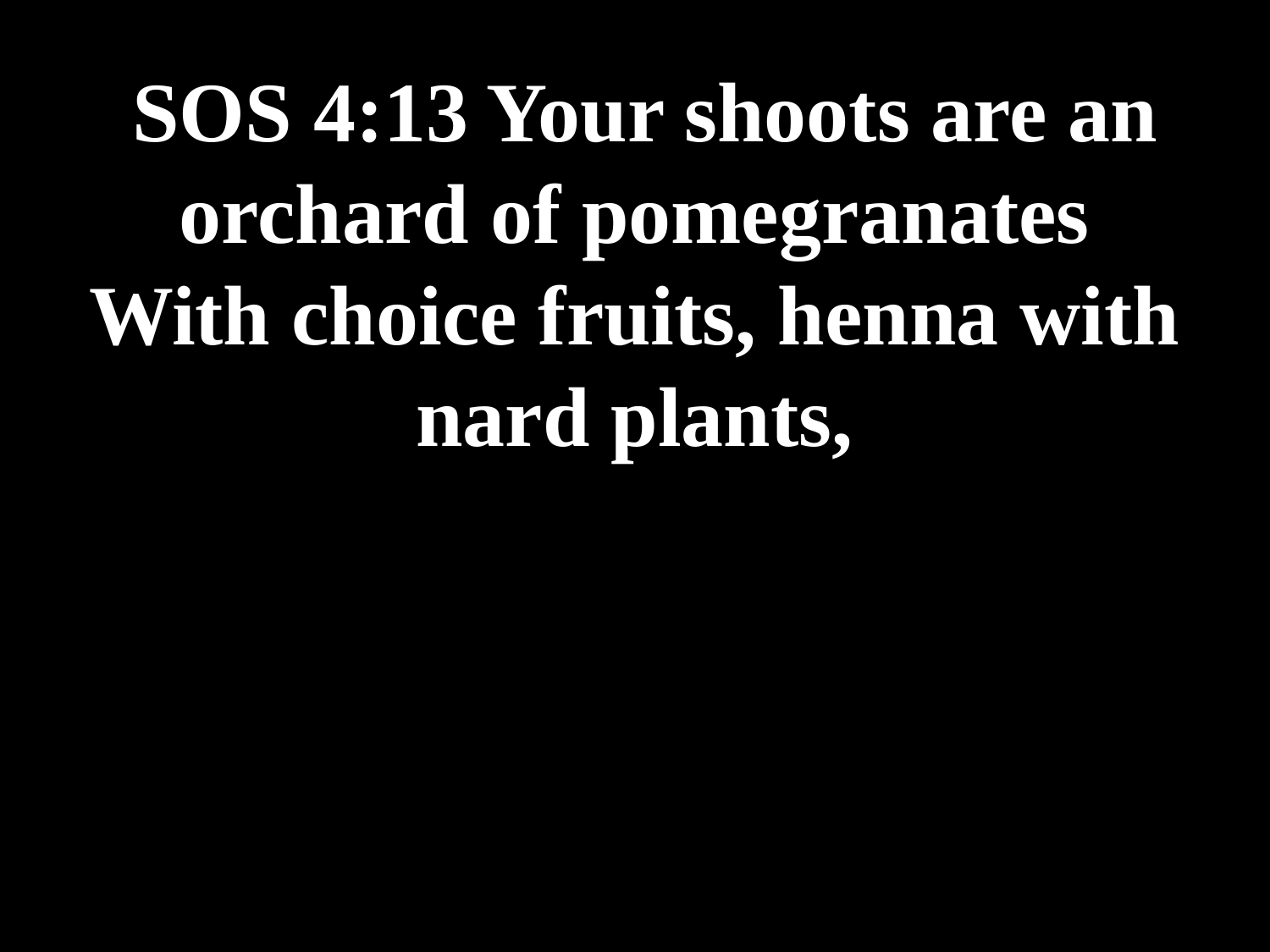

# SOS 4:13 Your shoots are an orchard of pomegranates With choice fruits, henna with nard plants,